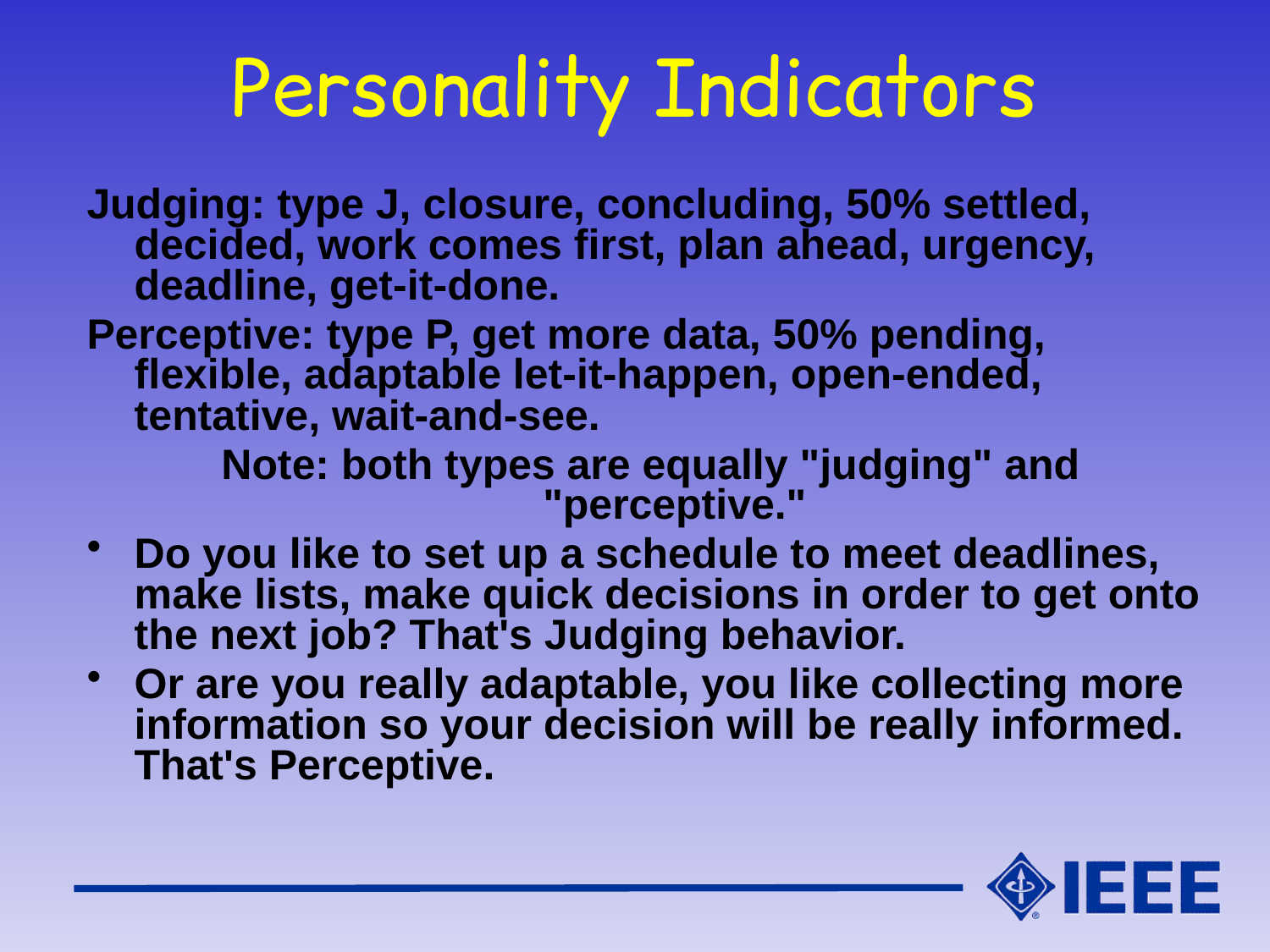

# Personality Indicators
Judging: type J, closure, concluding, 50% settled, decided, work comes first, plan ahead, urgency, deadline, get-it-done.
Perceptive: type P, get more data, 50% pending, flexible, adaptable let-it-happen, open-ended, tentative, wait-and-see.
Note: both types are equally "judging" and "perceptive."
Do you like to set up a schedule to meet deadlines, make lists, make quick decisions in order to get onto the next job? That's Judging behavior.
Or are you really adaptable, you like collecting more information so your decision will be really informed. That's Perceptive.